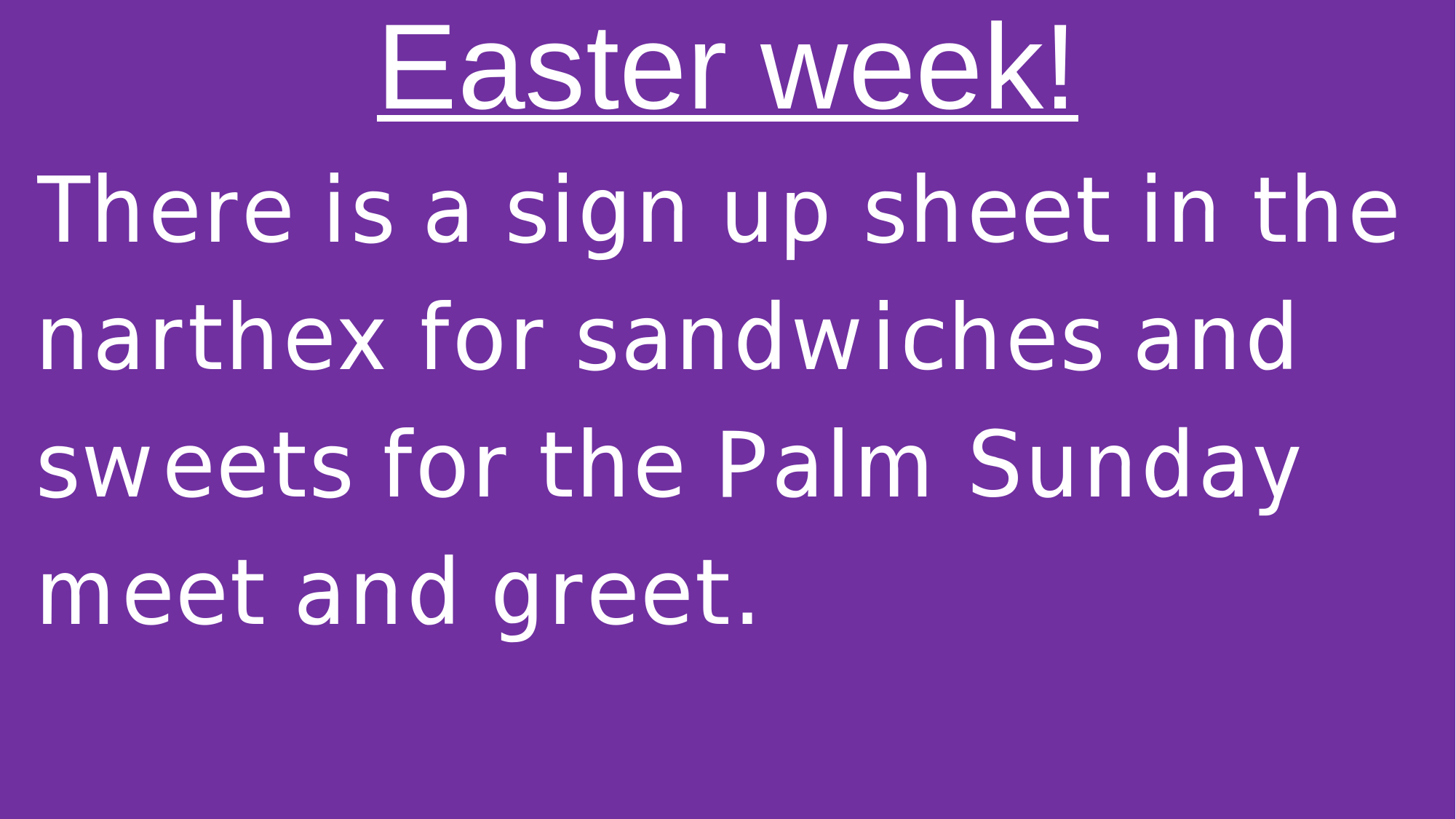

Easter week!
 There is a sign up sheet in the
 narthex for sandwiches and
 sweets for the Palm Sunday
 meet and greet.